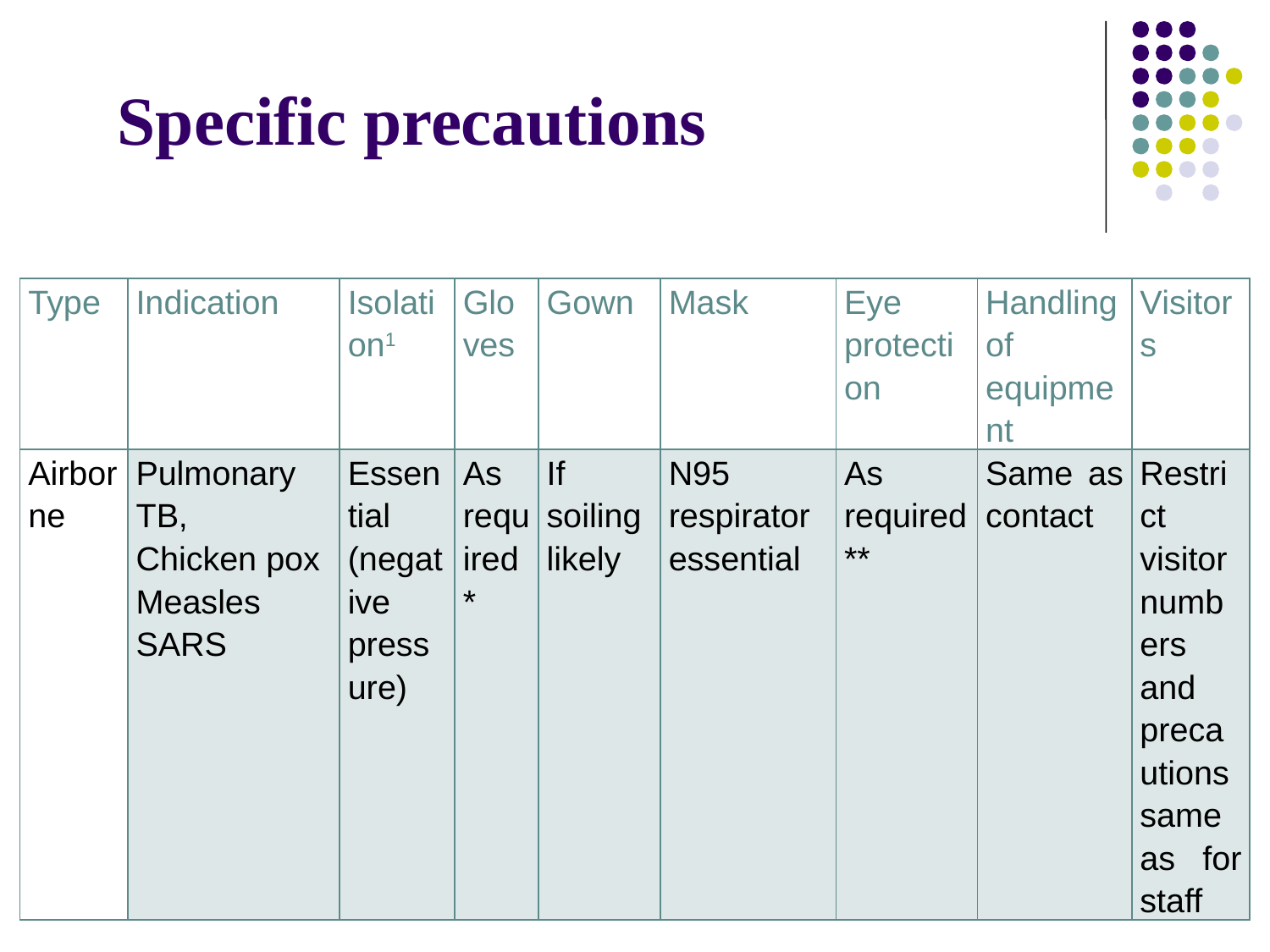

# Specific precautions
| Type | Indication | Isolation1 | Gloves | Gown | Mask | Eye protection | Handling of equipment | Visitors |
| --- | --- | --- | --- | --- | --- | --- | --- | --- |
| Airborne | Pulmonary TB, Chicken pox Measles SARS | Essential (negative pressure) | As required\* | If soiling likely | N95 respirator essential | As required\*\* | Same as contact | Restrict visitor numbers and precautions same as for staff |